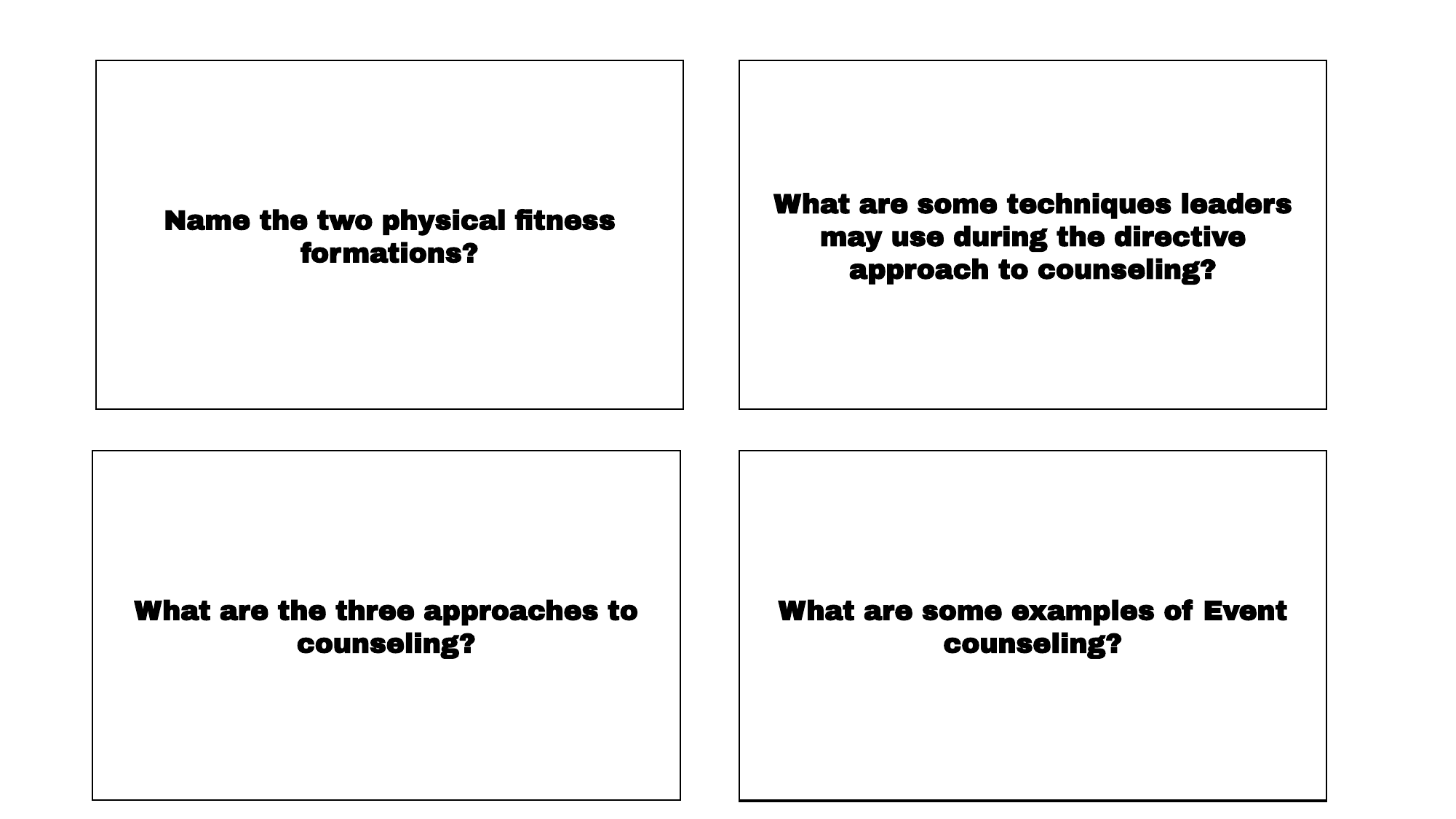

1. Extended Rectangular
2. Circular
Name the two physical fitness formations?
What are some techniques leaders
may use during the directive approach to counseling?
1. Corrective Training
2. Commanding
What are some examples of Event
counseling?
1. Directive
2. Non-directive
3. Combined
What are the three approaches to
counseling?
1. Instances of superior or substandard
performance.
2. Reception and Integration Counseling.
3. Crisis Counseling
4. Referral Counseling
5. Promotion Counseling
6. Separation Counseling